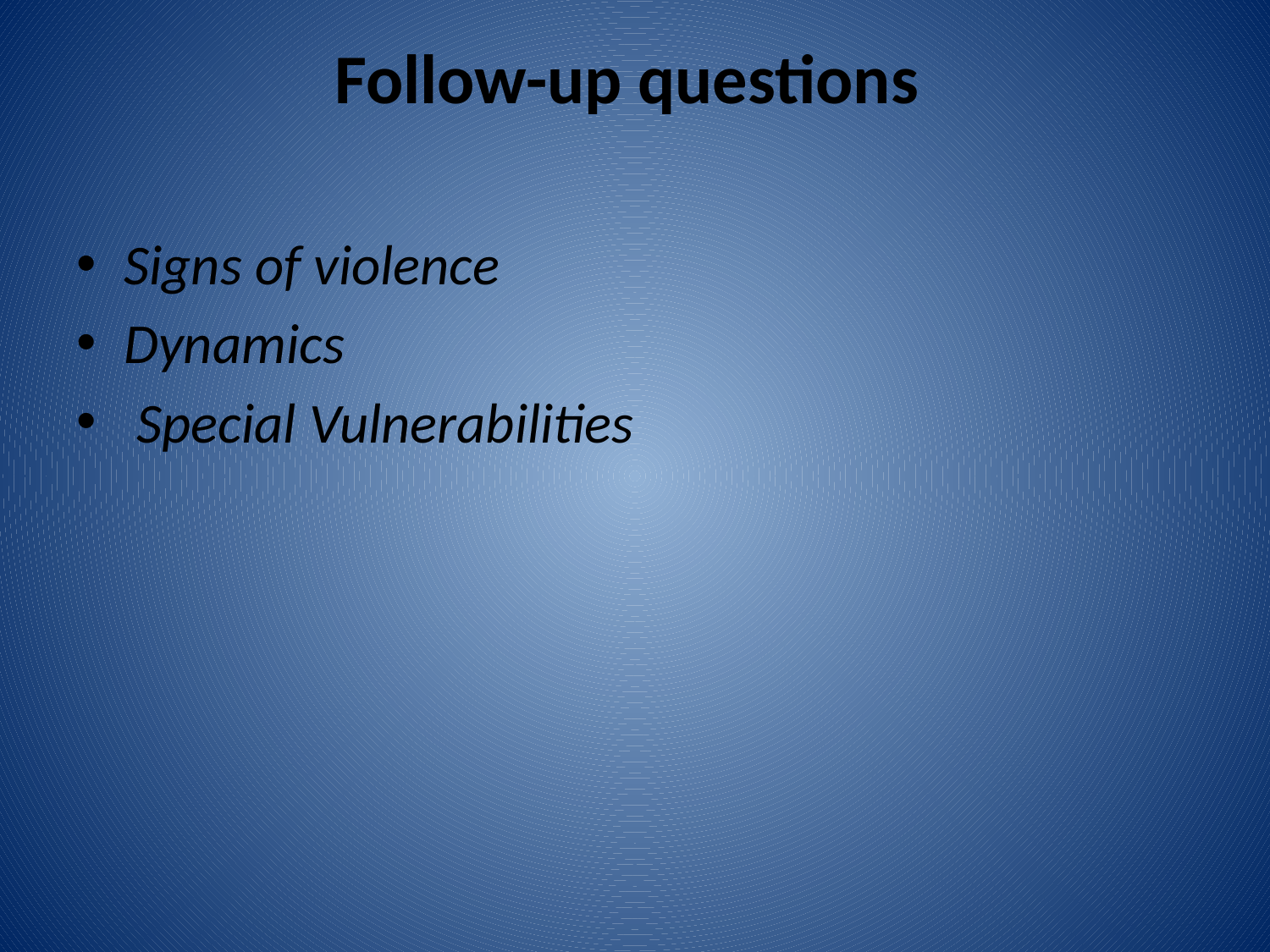

# Follow-up questions
Signs of violence
Dynamics
 Special Vulnerabilities